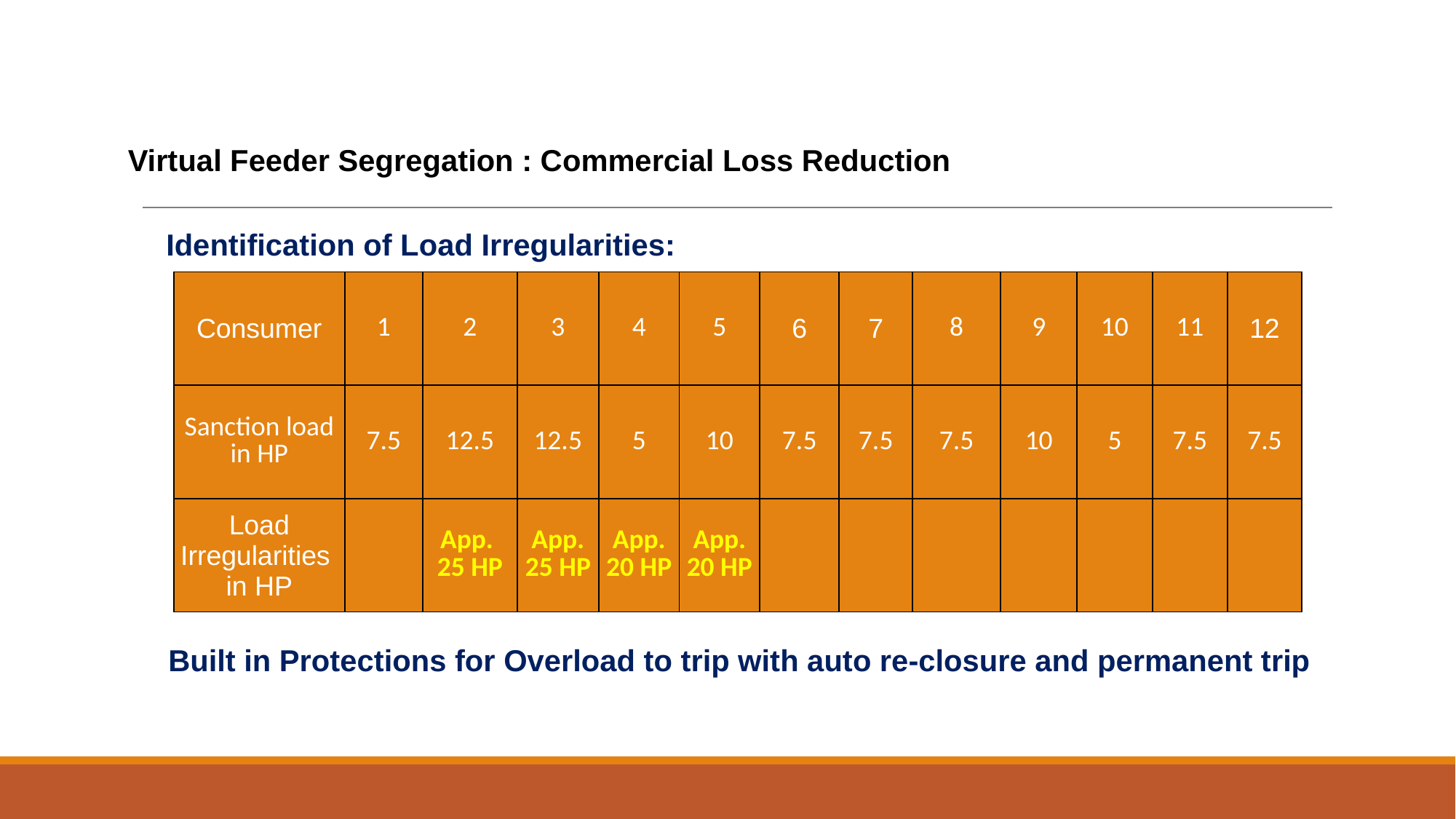

Virtual Feeder Segregation : Commercial Loss Reduction
Identification of Load Irregularities:
| Consumer | 1 | 2 | 3 | 4 | 5 | 6 |
| --- | --- | --- | --- | --- | --- | --- |
| Sanction load in HP | 7.5 | 12.5 | 12.5 | 5 | 10 | 7.5 |
| Load Irregularities in HP |  | App. 25 HP | App. 25 HP | App. 20 HP | App. 20 HP |  |
| 7 | 8 | 9 | 10 | 11 | 12 |
| --- | --- | --- | --- | --- | --- |
| 7.5 | 7.5 | 10 | 5 | 7.5 | 7.5 |
|  |  |  |  |  |  |
Built in Protections for Overload to trip with auto re-closure and permanent trip